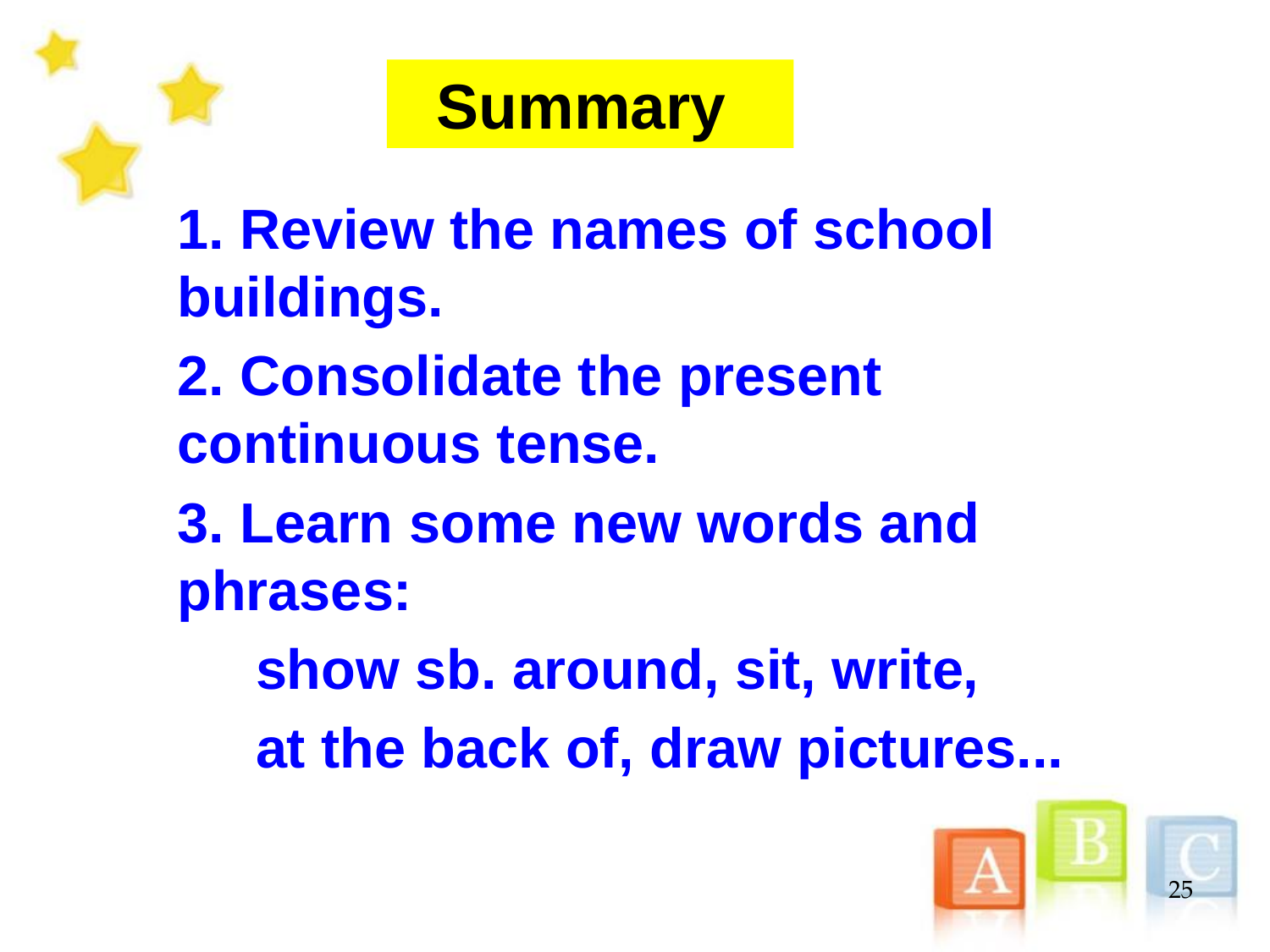

Summary

1. Review the names of school buildings.
2. Consolidate the present continuous tense.
3. Learn some new words and phrases:
     show sb. around, sit, write,
     at the back of, draw pictures...

25